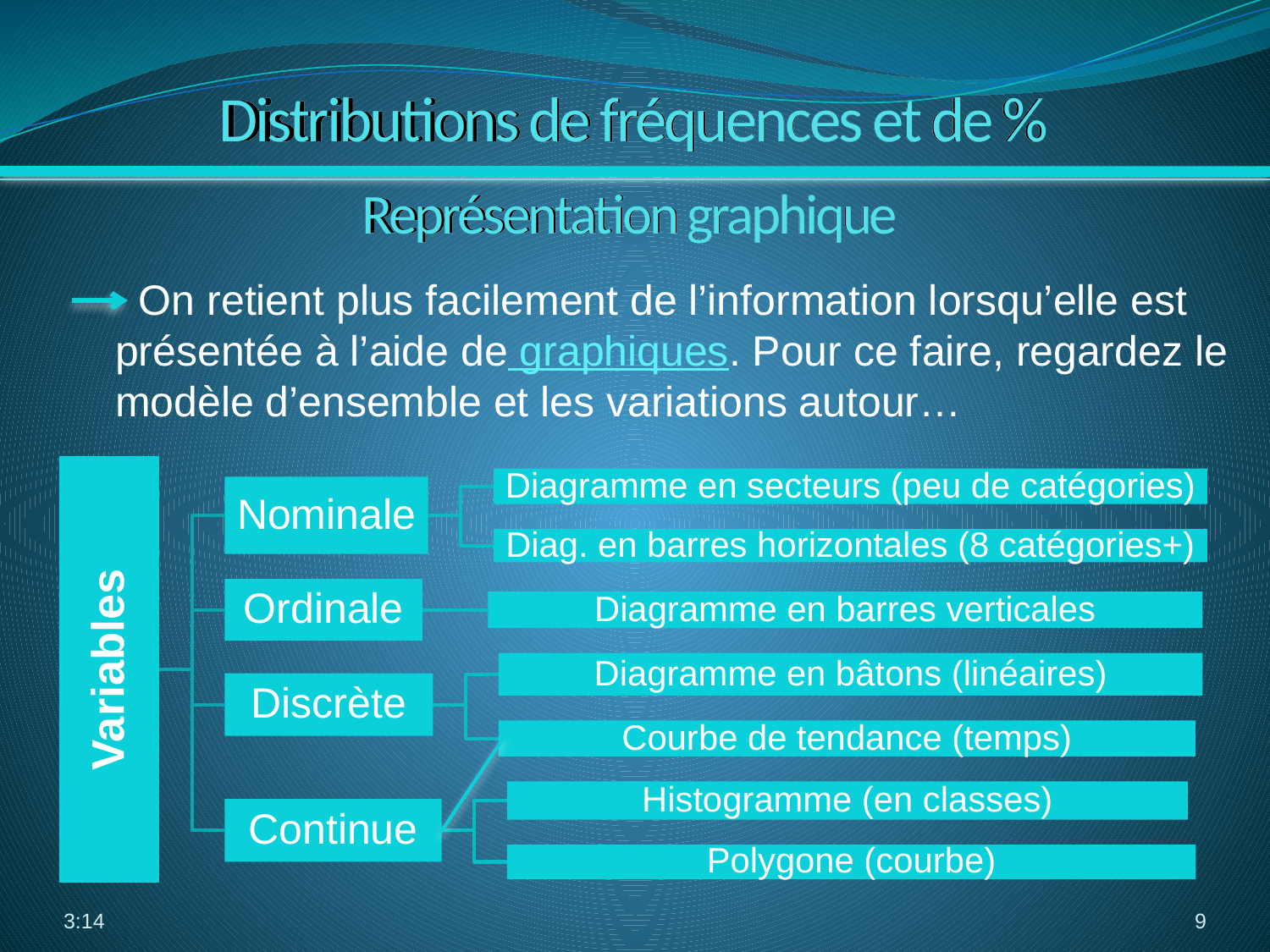

# Distributions de fréquences et de %
Représentation graphique
      On retient plus facilement de l’information lorsqu’elle est présentée à l’aide de graphiques. Pour ce faire, regardez le modèle d’ensemble et les variations autour…

Variables
Nominale
Diagramme en secteurs (peu de catégories)
Diag. en barres horizontales (8 catégories+)
Ordinale
Diagramme en barres verticales
Discrète
Diagramme en bâtons (linéaires)
Courbe de tendance (temps)
Continue
Histogramme (en classes)
Polygone (courbe)
3:14
9